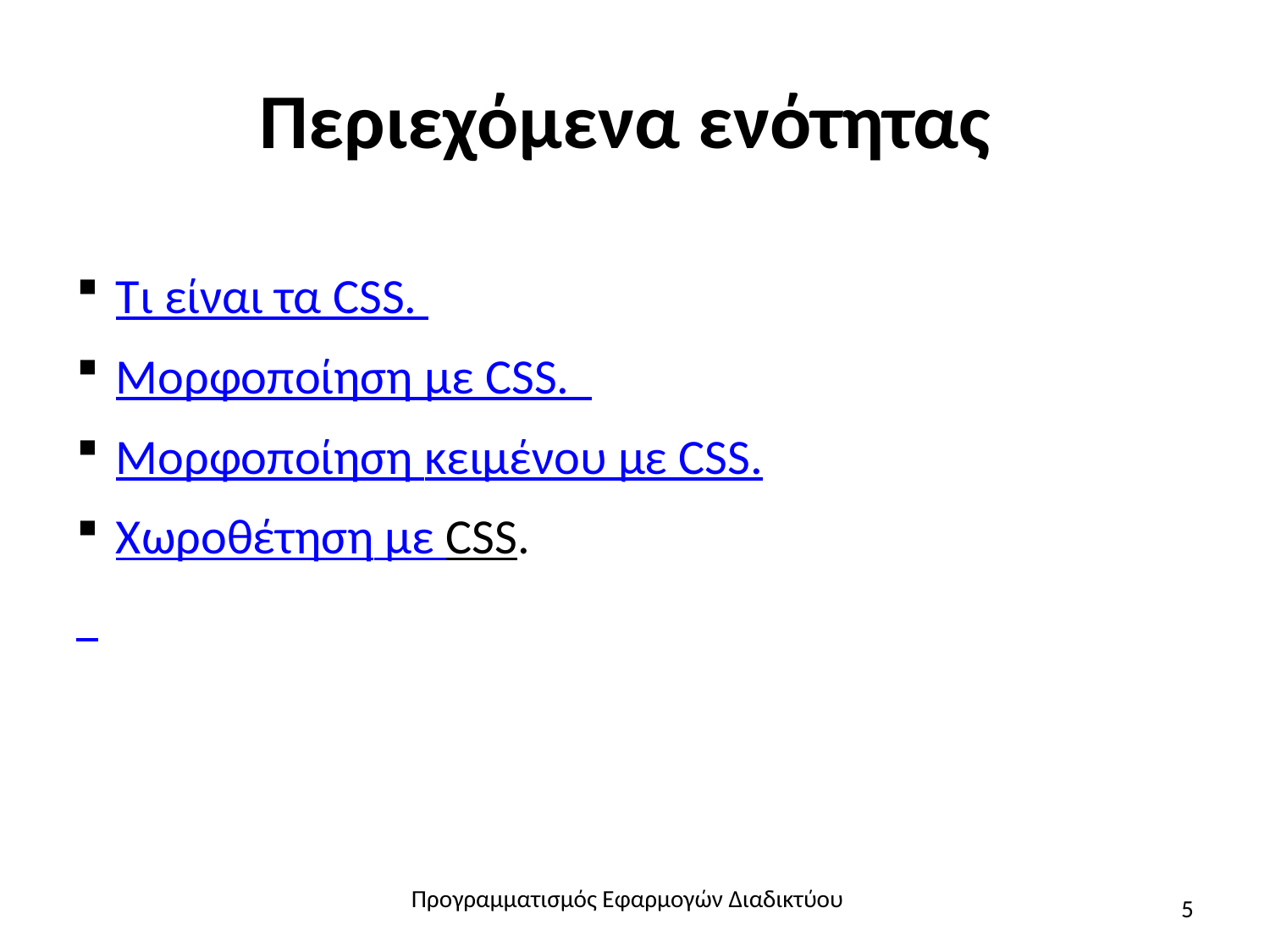

# Περιεχόμενα ενότητας
Τι είναι τα CSS.
Μορφοποίηση με CSS.
Μορφοποίηση κειμένου με CSS.
Χωροθέτηση με CSS.

Προγραμματισμός Εφαρμογών Διαδικτύου
5